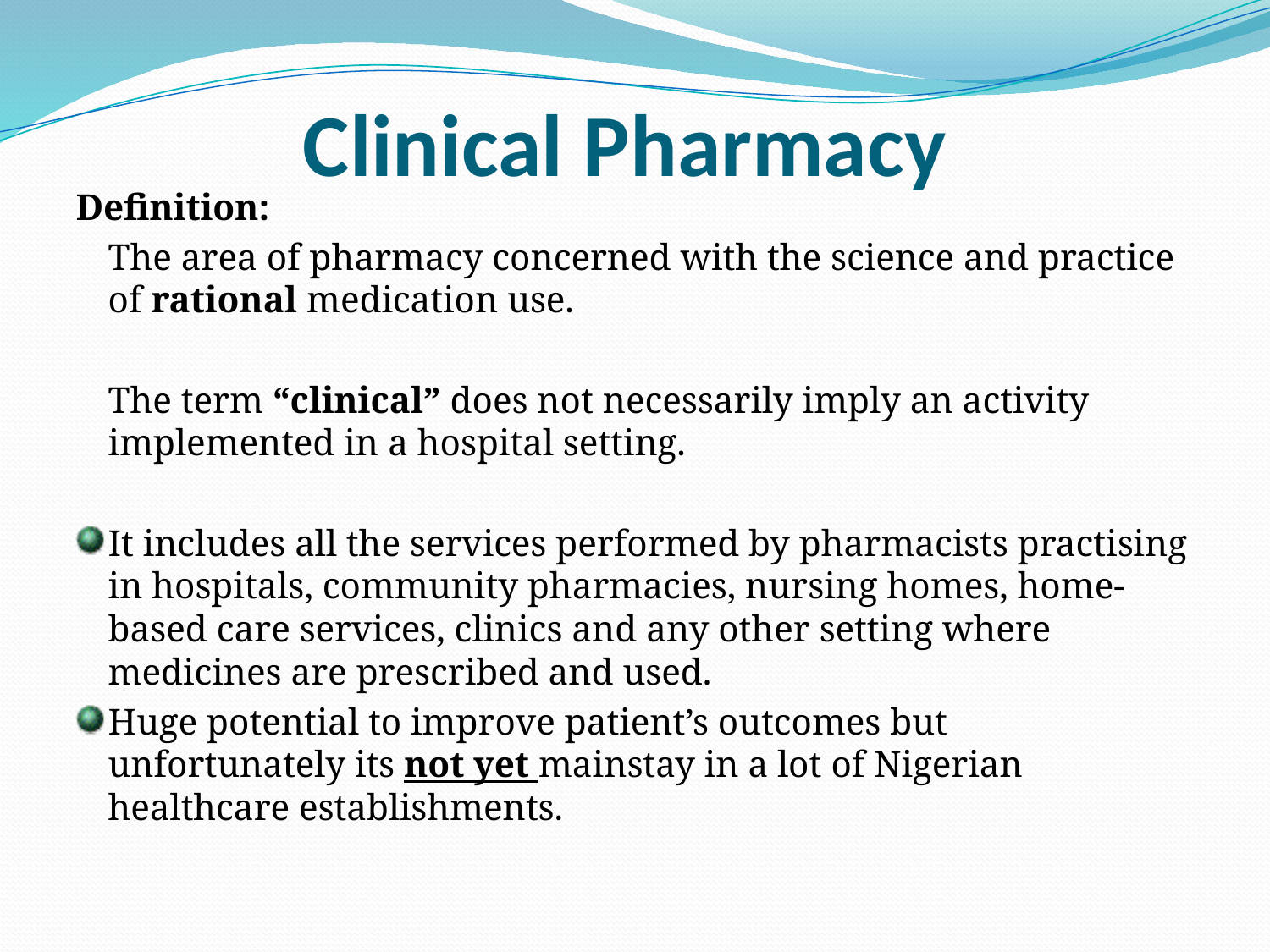

# Clinical Pharmacy
Definition:
	The area of pharmacy concerned with the science and practice of rational medication use.

	The term “clinical” does not necessarily imply an activity implemented in a hospital setting.

It includes all the services performed by pharmacists practising in hospitals, community pharmacies, nursing homes, home-based care services, clinics and any other setting where medicines are prescribed and used.
Huge potential to improve patient’s outcomes but unfortunately its not yet mainstay in a lot of Nigerian healthcare establishments.